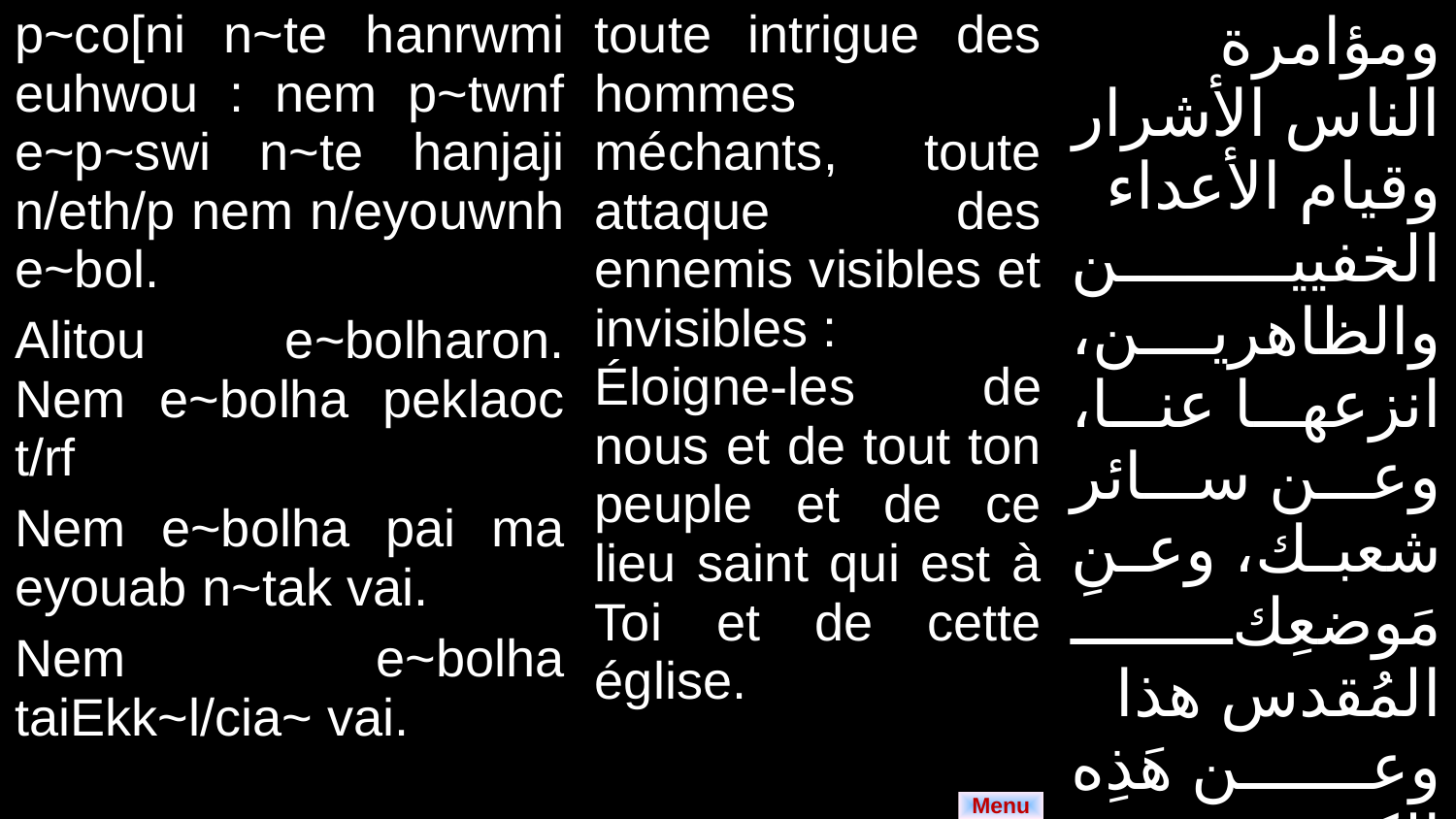

| p~co[ni n~te hanrwmi euhwou : nem p~twnf e~p~swi n~te hanjaji n/eth/p nem n/eyouwnh e~bol. Alitou e~bolharon. Nem e~bolha peklaoc t/rf Nem e~bolha pai ma eyouab n~tak vai. Nem e~bolha taiEkk~l/cia~ vai. | toute intrigue des hommes méchants, toute attaque des ennemis visibles et invisibles : Éloigne-les de nous et de tout ton peuple et de ce lieu saint qui est à Toi et de cette église. | ومؤامرة الناس الأشرار وقيام الأعداء الخفيين والظاهرين، انزعها عنا، وعن سائر شعبك، وعن مَوضعِكَ المُقدس هذا وعن هَذِه الكنيسة. |
| --- | --- | --- |